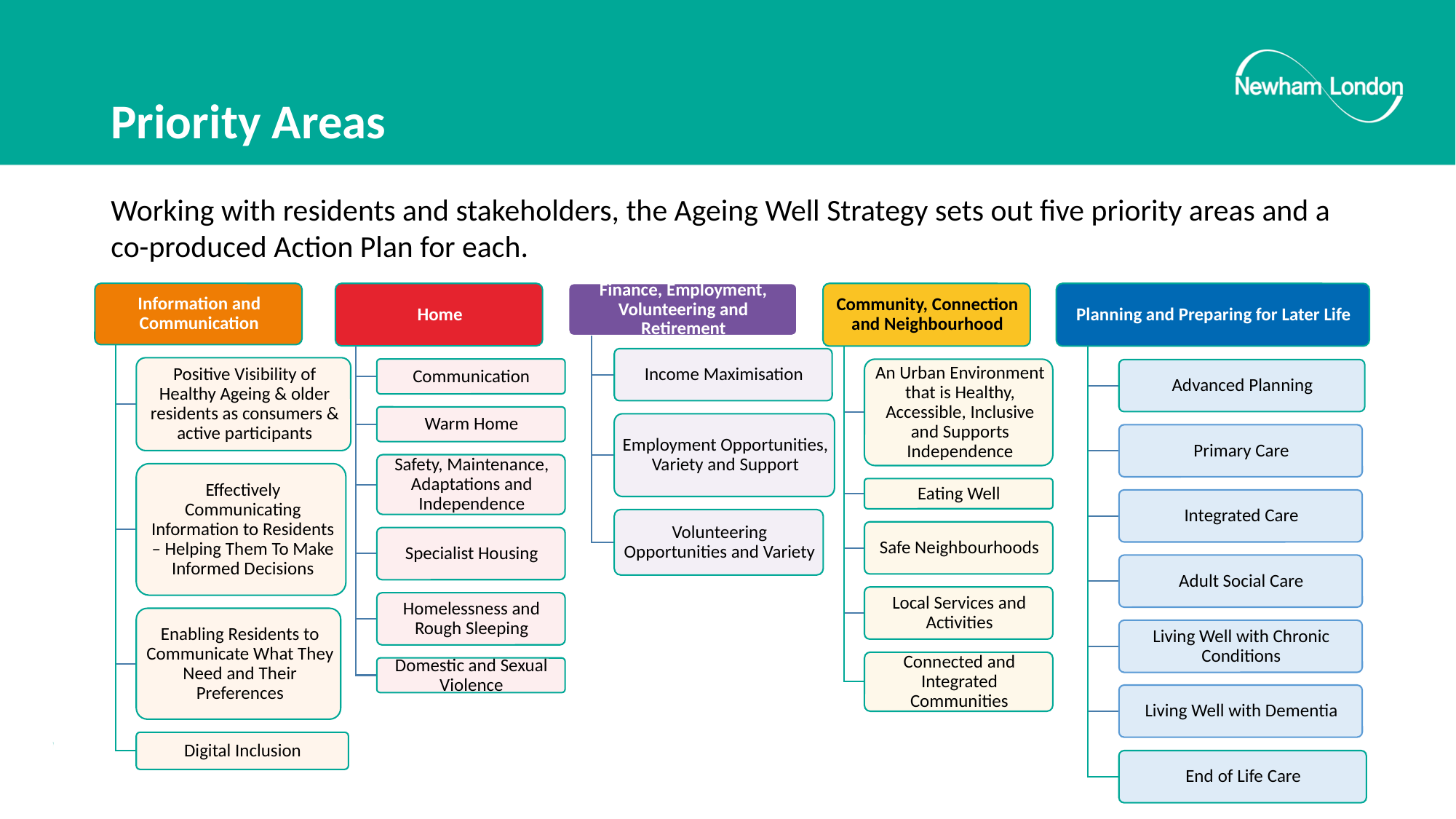

# Priority Areas
Working with residents and stakeholders, the Ageing Well Strategy sets out five priority areas and a co-produced Action Plan for each.
Information and Communication
Positive Visibility of Healthy Ageing & older residents as consumers & active participants
Effectively Communicating Information to Residents – Helping Them To Make Informed Decisions
Enabling Residents to Communicate What They Need and Their Preferences
Digital Inclusion
Home
Communication
Warm Home
Safety, Maintenance, Adaptations and Independence
Specialist Housing
Homelessness and Rough Sleeping
Domestic and Sexual Violence
Finance, Employment, Volunteering and Retirement
Income Maximisation
Employment Opportunities, Variety and Support
Volunteering Opportunities and Variety
Community, Connection and Neighbourhood
An Urban Environment that is Healthy, Accessible, Inclusive and Supports Independence
Eating Well
Safe Neighbourhoods
Local Services and Activities
Connected and Integrated Communities
Planning and Preparing for Later Life
Advanced Planning
Primary Care
Integrated Care
Adult Social Care
Living Well with Chronic Conditions
Living Well with Dementia
End of Life Care
13